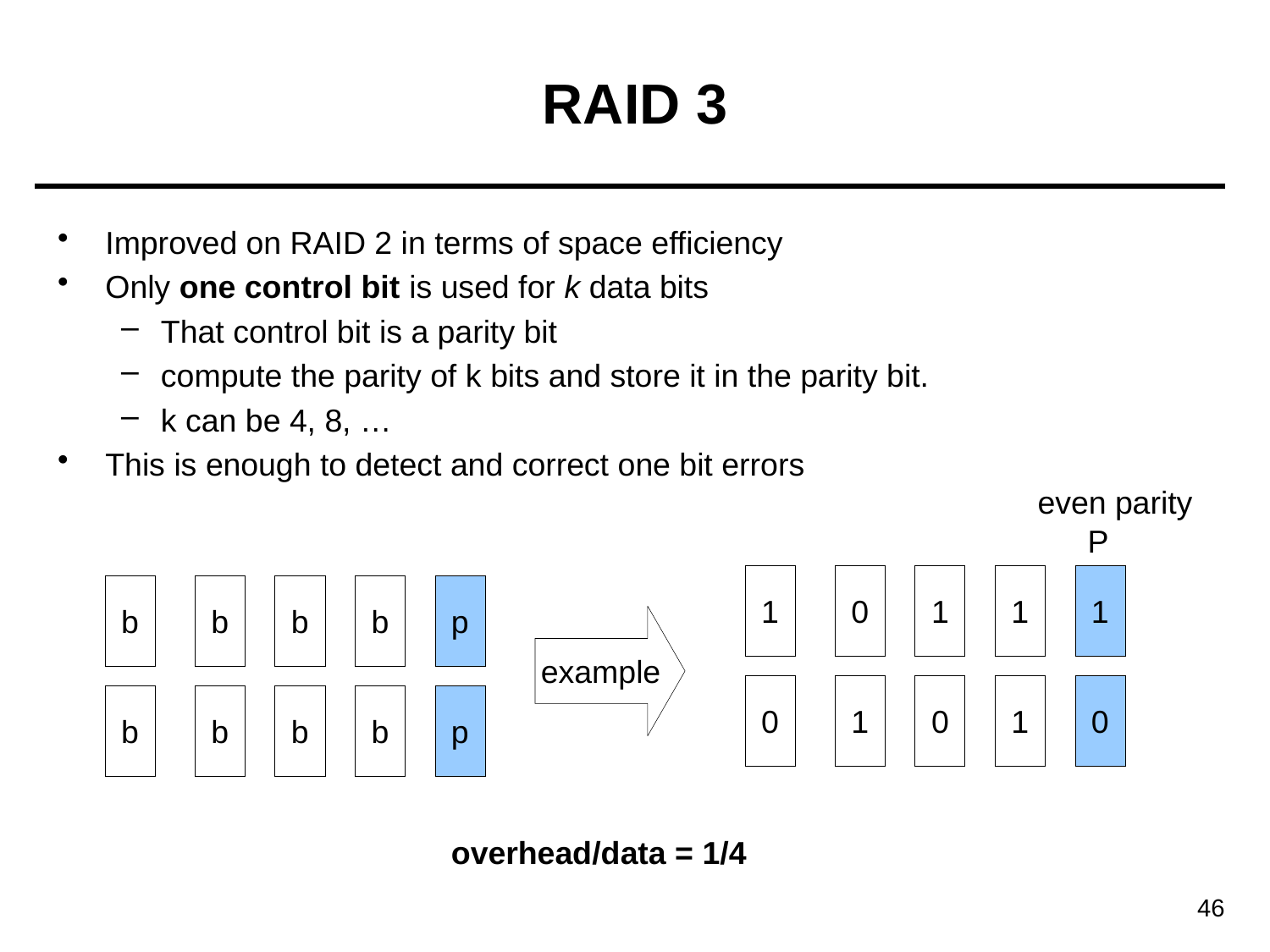

# RAID 3
Improved on RAID 2 in terms of space efficiency
Only one control bit is used for k data bits
That control bit is a parity bit
compute the parity of k bits and store it in the parity bit.
k can be 4, 8, …
This is enough to detect and correct one bit errors
even parity
P
1
0
1
1
1
b
b
b
b
p
example
0
1
0
1
0
b
b
b
b
p
overhead/data = 1/4
46